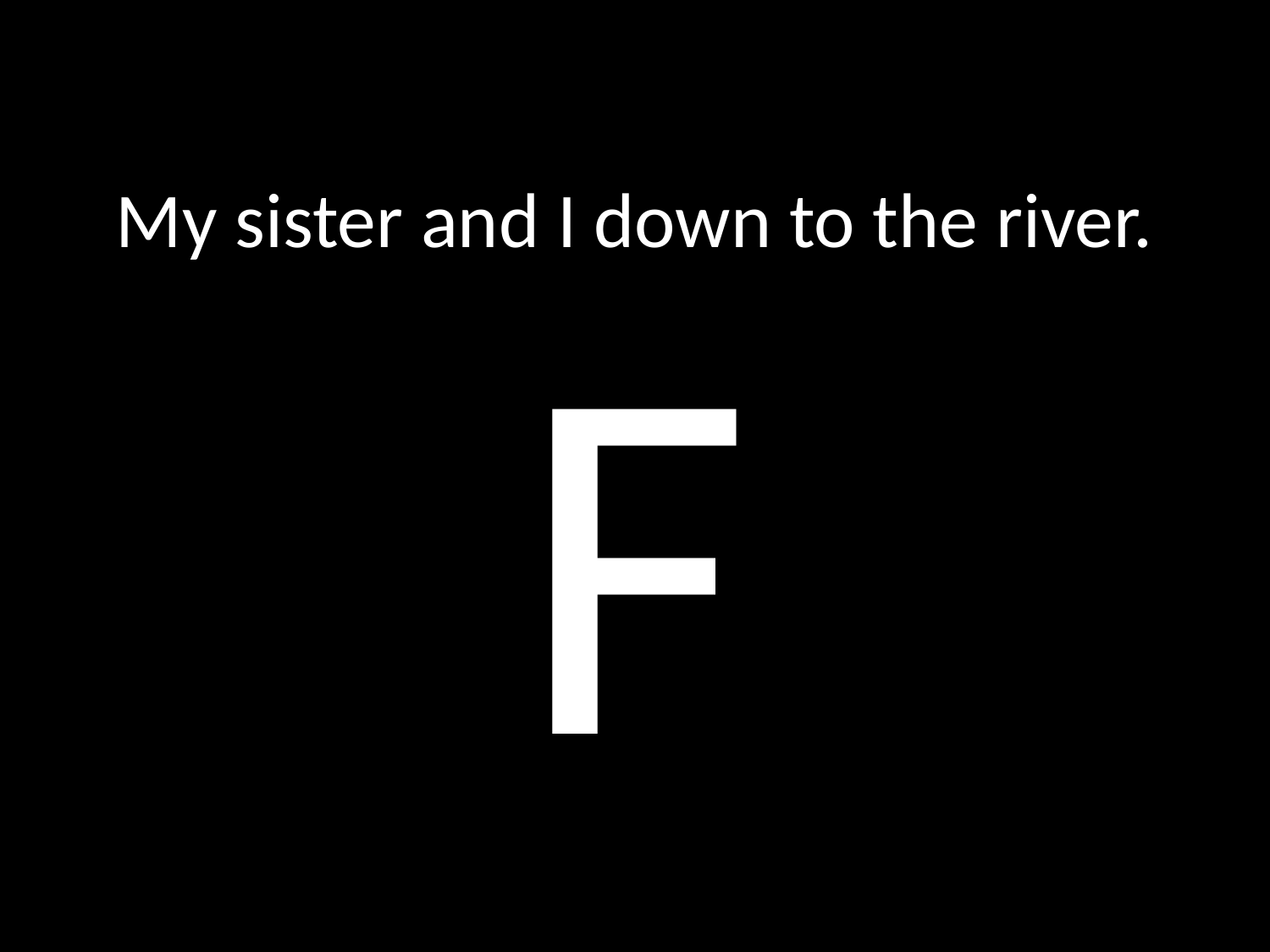

# My sister and I down to the river.
F